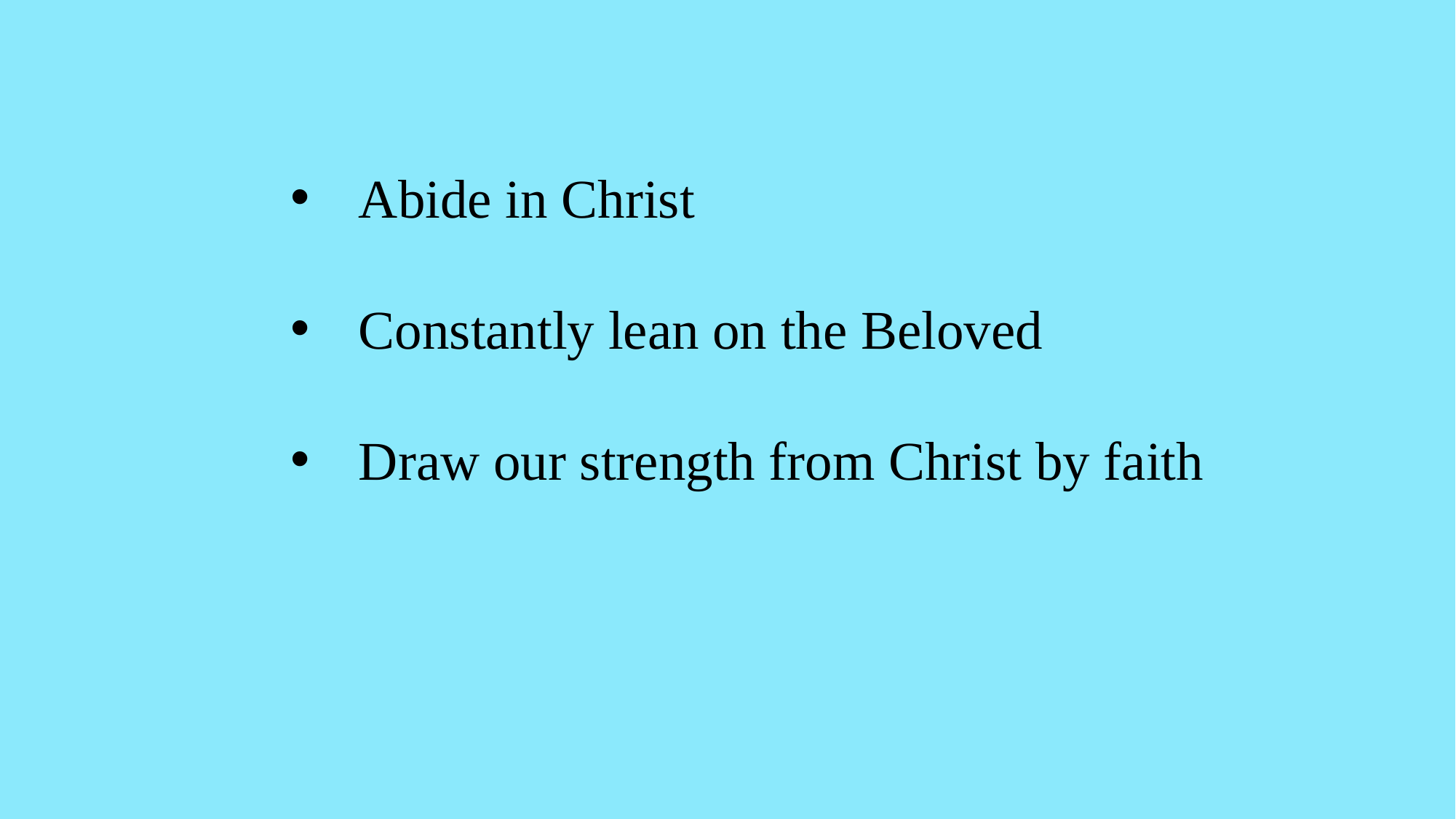

Abide in Christ

Constantly lean on the Beloved

Draw our strength from Christ by faith